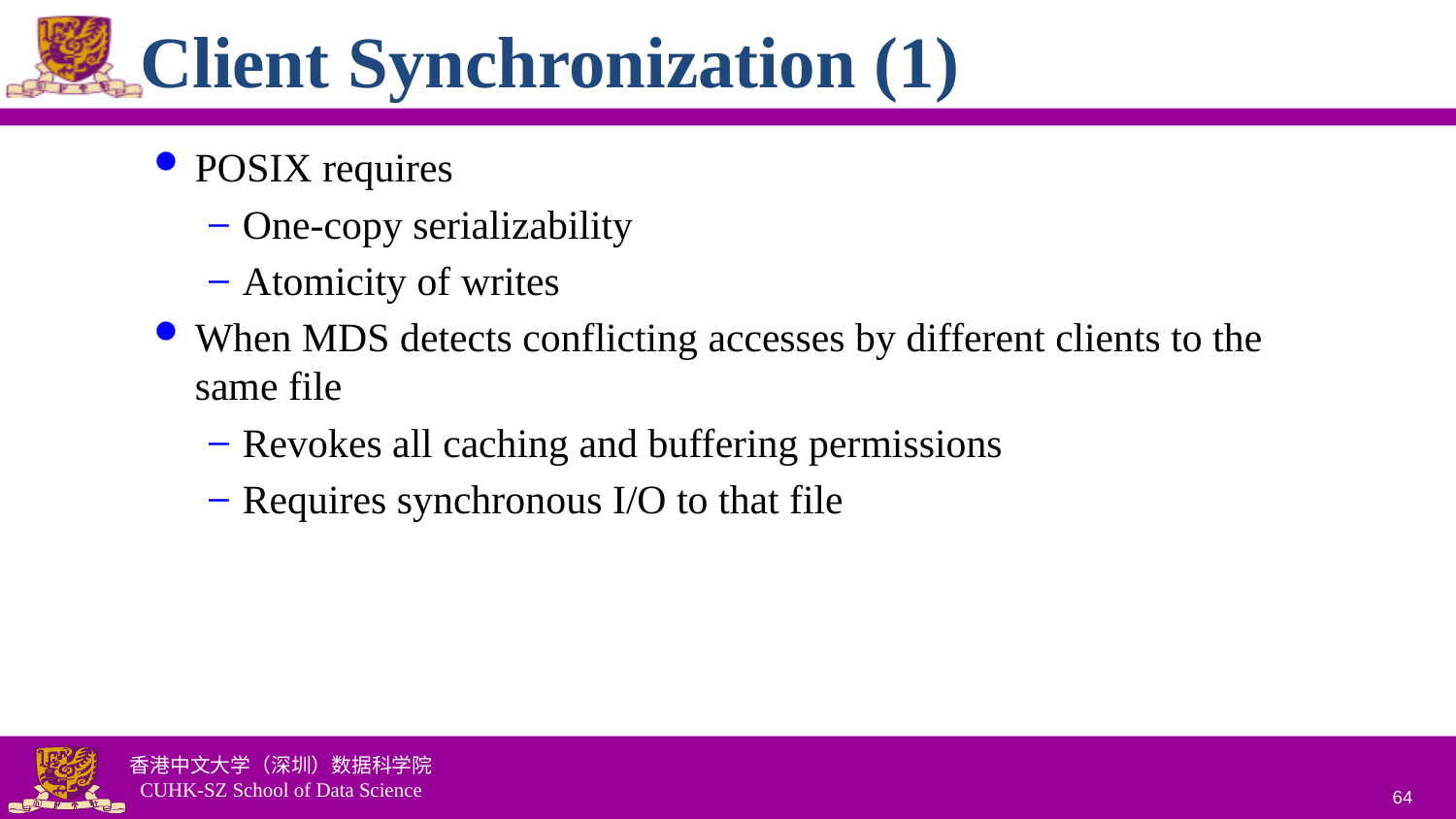

# Client Synchronization (1)
POSIX requires
One-copy serializability
Atomicity of writes
When MDS detects conflicting accesses by different clients to the same file
Revokes all caching and buffering permissions
Requires synchronous I/O to that file
64